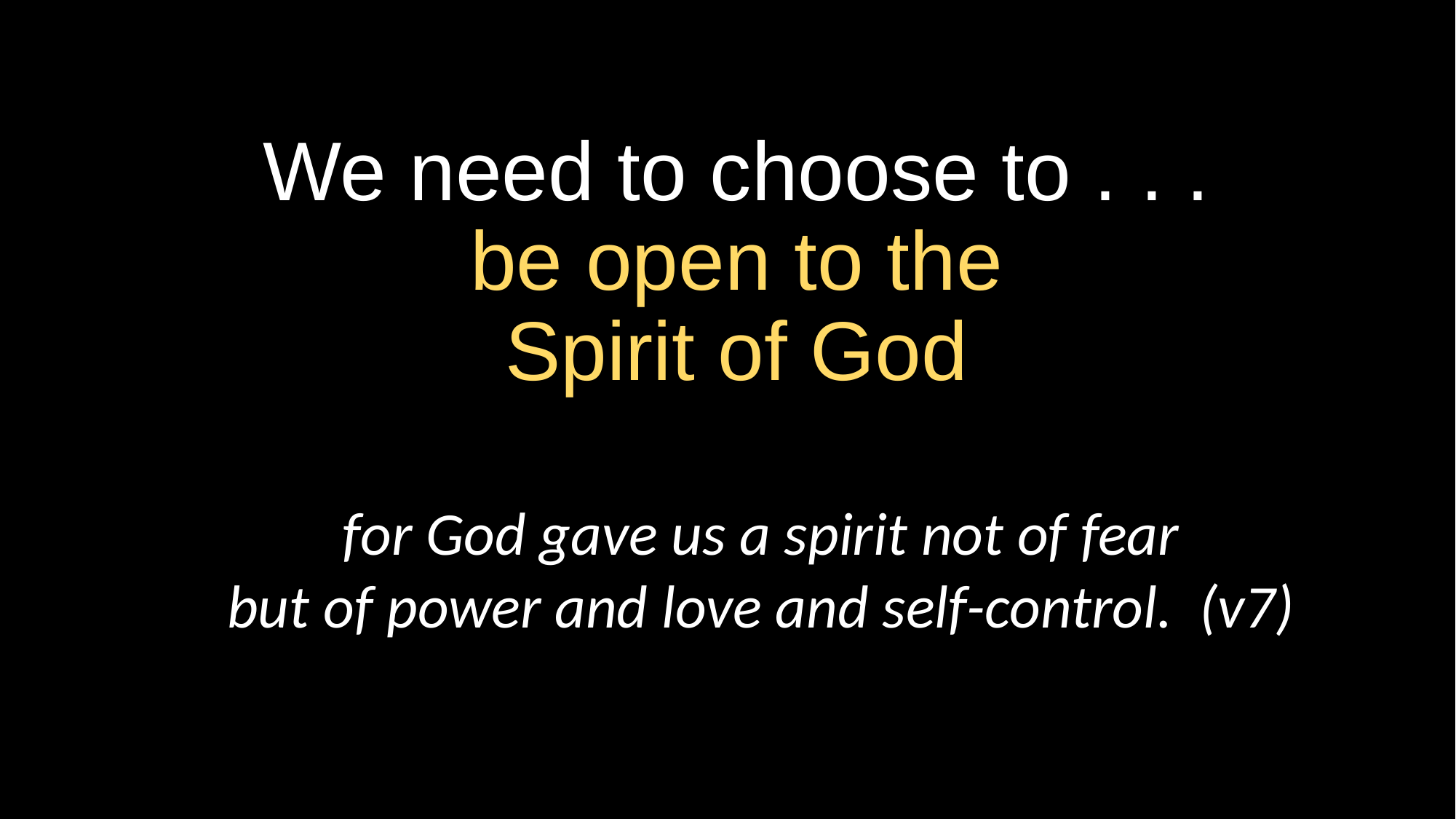

We need to choose to . . .
be open to the
Spirit of God
for God gave us a spirit not of fear
but of power and love and self-control.  (v7)